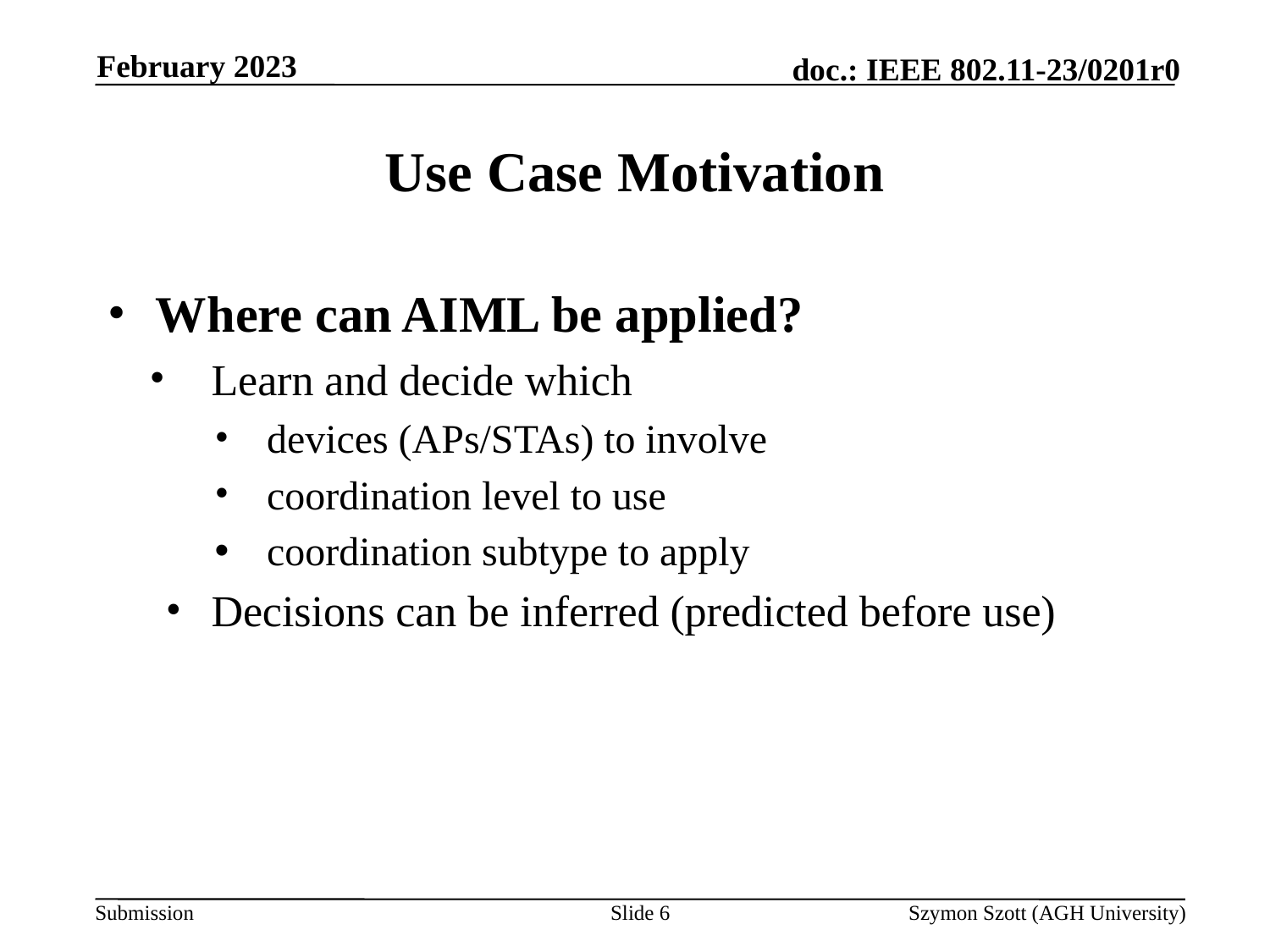

February 2023
# Use Case Motivation
Where can AIML be applied?
Learn and decide which
devices (APs/STAs) to involve
coordination level to use
coordination subtype to apply
Decisions can be inferred (predicted before use)
Slide 6
Szymon Szott (AGH University)